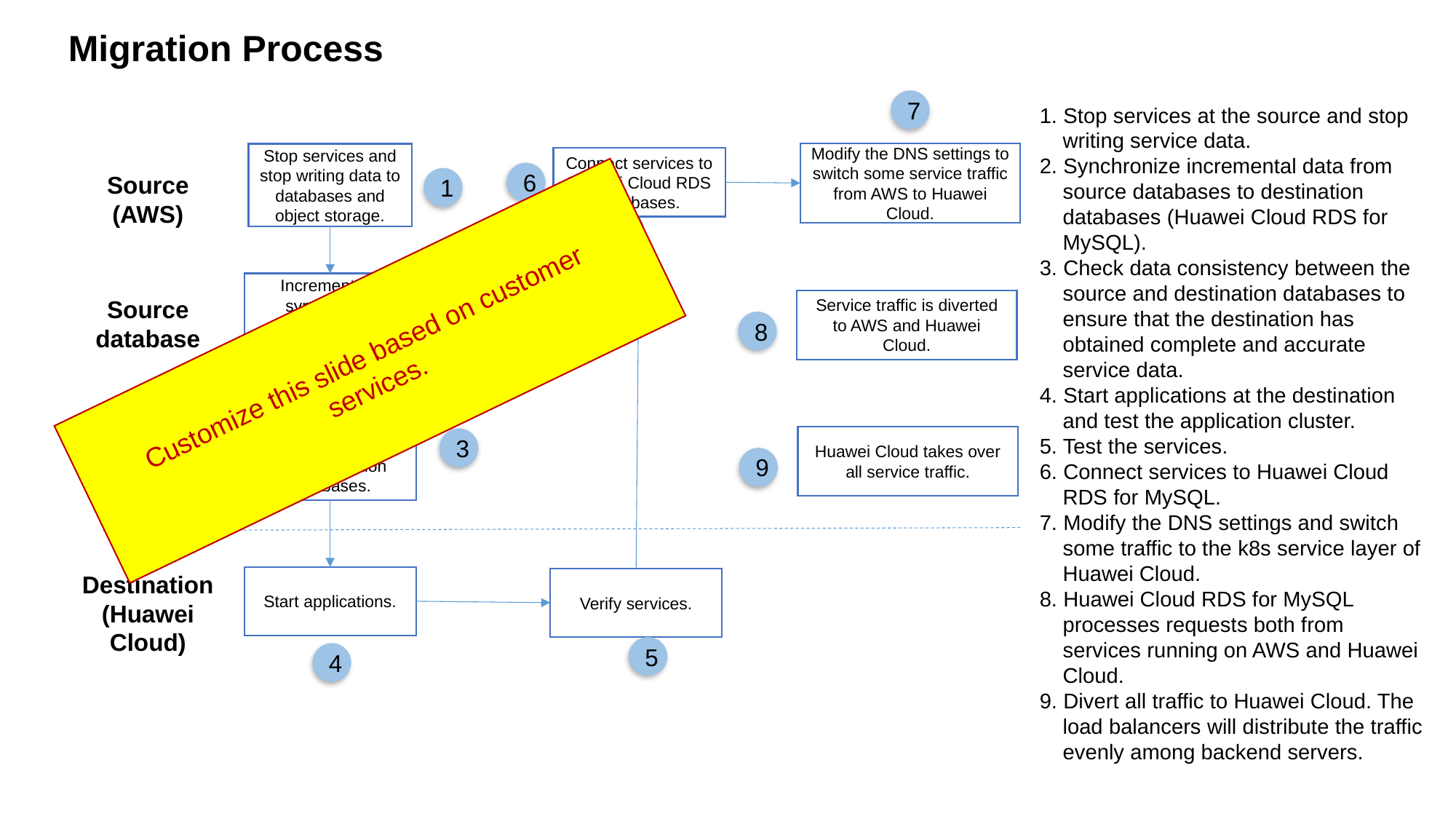

Migration Process
7
1. Stop services at the source and stop writing service data.
2. Synchronize incremental data from source databases to destination databases (Huawei Cloud RDS for MySQL).
3. Check data consistency between the source and destination databases to ensure that the destination has obtained complete and accurate service data.
4. Start applications at the destination and test the application cluster.
5. Test the services.
6. Connect services to Huawei Cloud RDS for MySQL.
7. Modify the DNS settings and switch some traffic to the k8s service layer of Huawei Cloud.
8. Huawei Cloud RDS for MySQL processes requests both from services running on AWS and Huawei Cloud.
9. Divert all traffic to Huawei Cloud. The load balancers will distribute the traffic evenly among backend servers.
Modify the DNS settings to switch some service traffic from AWS to Huawei Cloud.
Stop services and stop writing data to databases and object storage.
Connect services to Huawei Cloud RDS databases.
6
Source (AWS)
1
Incrementally synchronize databases to the destination.
Customize this slide based on customer services.
Source database
Service traffic is diverted to AWS and Huawei Cloud.
2
8
Check data consistency between the source and destination databases.
Data verification
Huawei Cloud takes over all service traffic.
3
9
Destination
(Huawei Cloud)
Start applications.
Verify services.
5
4